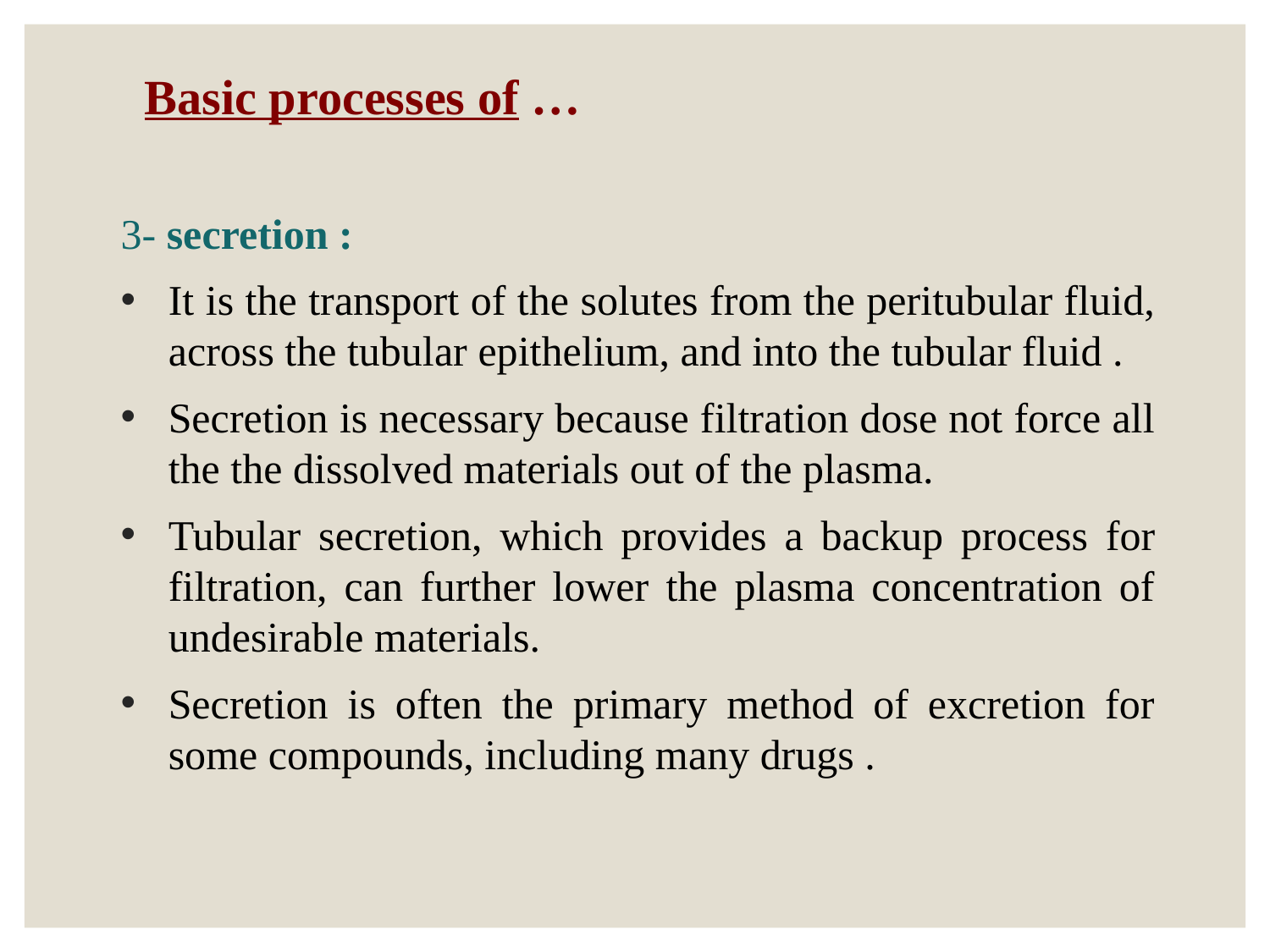

# Basic processes of …
3- secretion :
It is the transport of the solutes from the peritubular fluid, across the tubular epithelium, and into the tubular fluid .
Secretion is necessary because filtration dose not force all the the dissolved materials out of the plasma.
Tubular secretion, which provides a backup process for filtration, can further lower the plasma concentration of undesirable materials.
Secretion is often the primary method of excretion for some compounds, including many drugs .